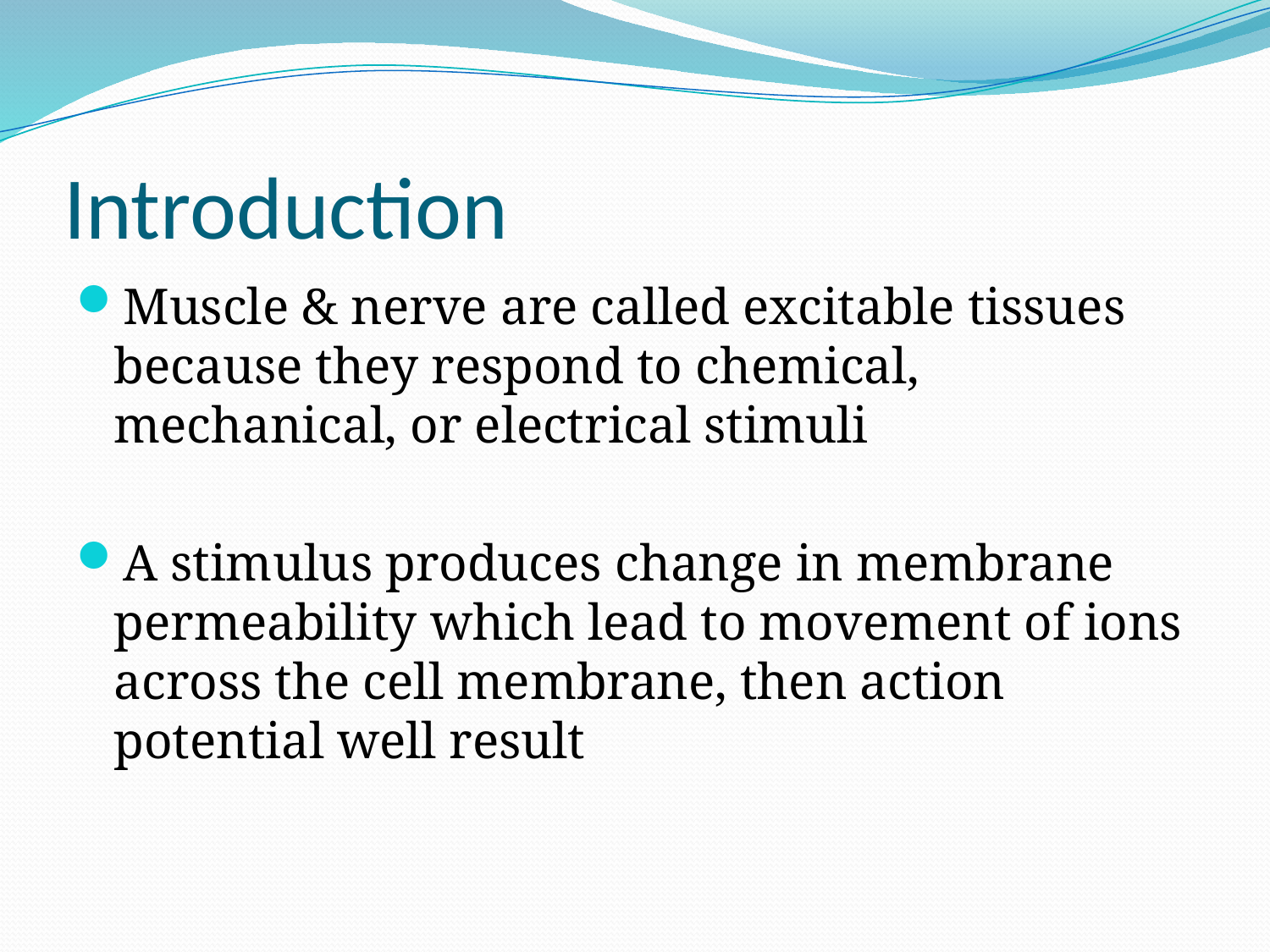

# Introduction
Muscle & nerve are called excitable tissues because they respond to chemical, mechanical, or electrical stimuli

A stimulus produces change in membrane permeability which lead to movement of ions across the cell membrane, then action potential well result